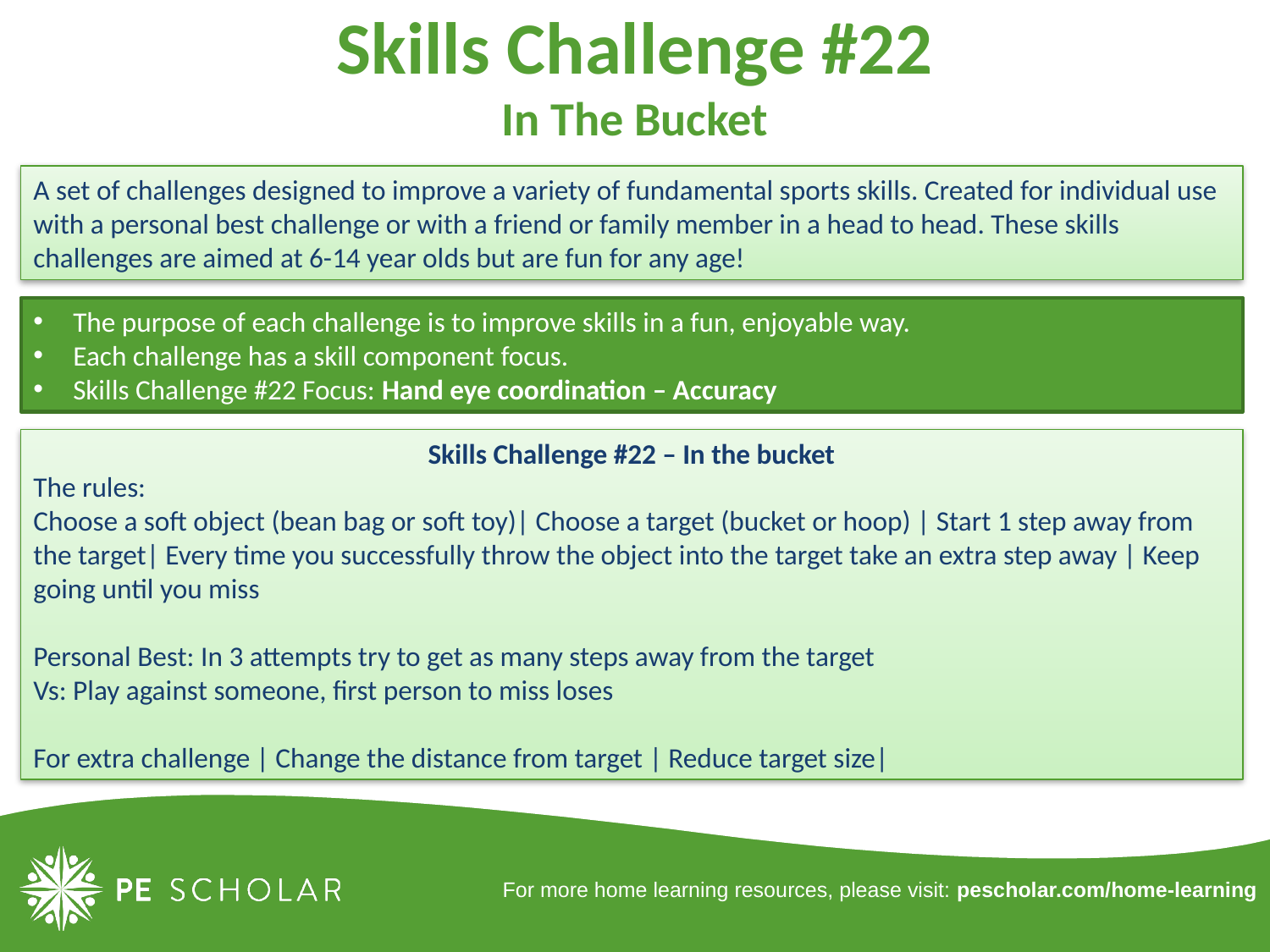

# Skills Challenge #22 In The Bucket
A set of challenges designed to improve a variety of fundamental sports skills. Created for individual use with a personal best challenge or with a friend or family member in a head to head. These skills challenges are aimed at 6-14 year olds but are fun for any age!
The purpose of each challenge is to improve skills in a fun, enjoyable way.
Each challenge has a skill component focus.
Skills Challenge #22 Focus: Hand eye coordination – Accuracy
Skills Challenge #22 – In the bucket
The rules:
Choose a soft object (bean bag or soft toy)| Choose a target (bucket or hoop) | Start 1 step away from the target| Every time you successfully throw the object into the target take an extra step away | Keep going until you miss

Personal Best: In 3 attempts try to get as many steps away from the target
Vs: Play against someone, first person to miss loses

For extra challenge | Change the distance from target | Reduce target size|
For more home learning resources, please visit: pescholar.com/home-learning